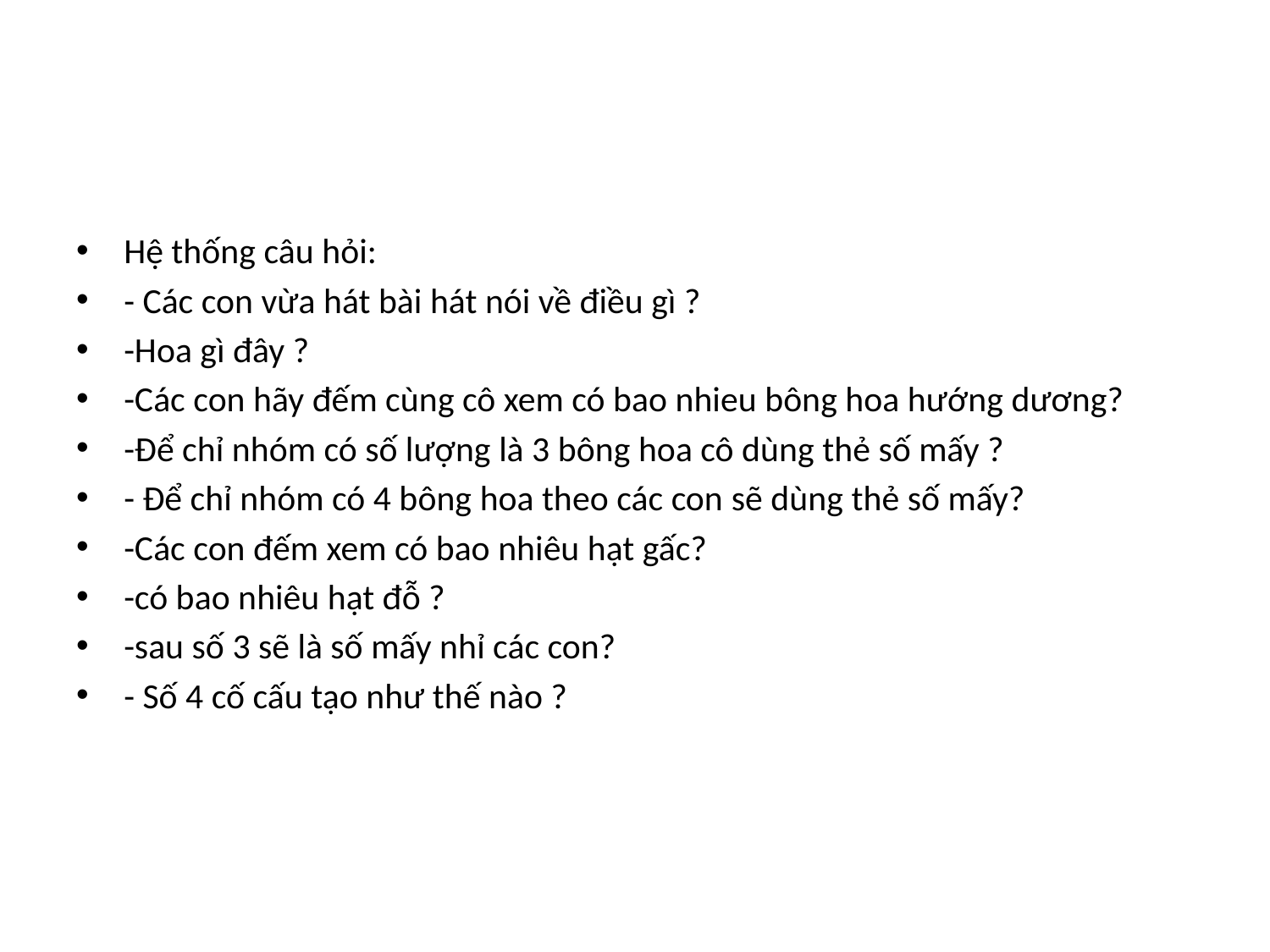

#
Hệ thống câu hỏi:
- Các con vừa hát bài hát nói về điều gì ?
-Hoa gì đây ?
-Các con hãy đếm cùng cô xem có bao nhieu bông hoa hướng dương?
-Để chỉ nhóm có số lượng là 3 bông hoa cô dùng thẻ số mấy ?
- Để chỉ nhóm có 4 bông hoa theo các con sẽ dùng thẻ số mấy?
-Các con đếm xem có bao nhiêu hạt gấc?
-có bao nhiêu hạt đỗ ?
-sau số 3 sẽ là số mấy nhỉ các con?
- Số 4 cố cấu tạo như thế nào ?